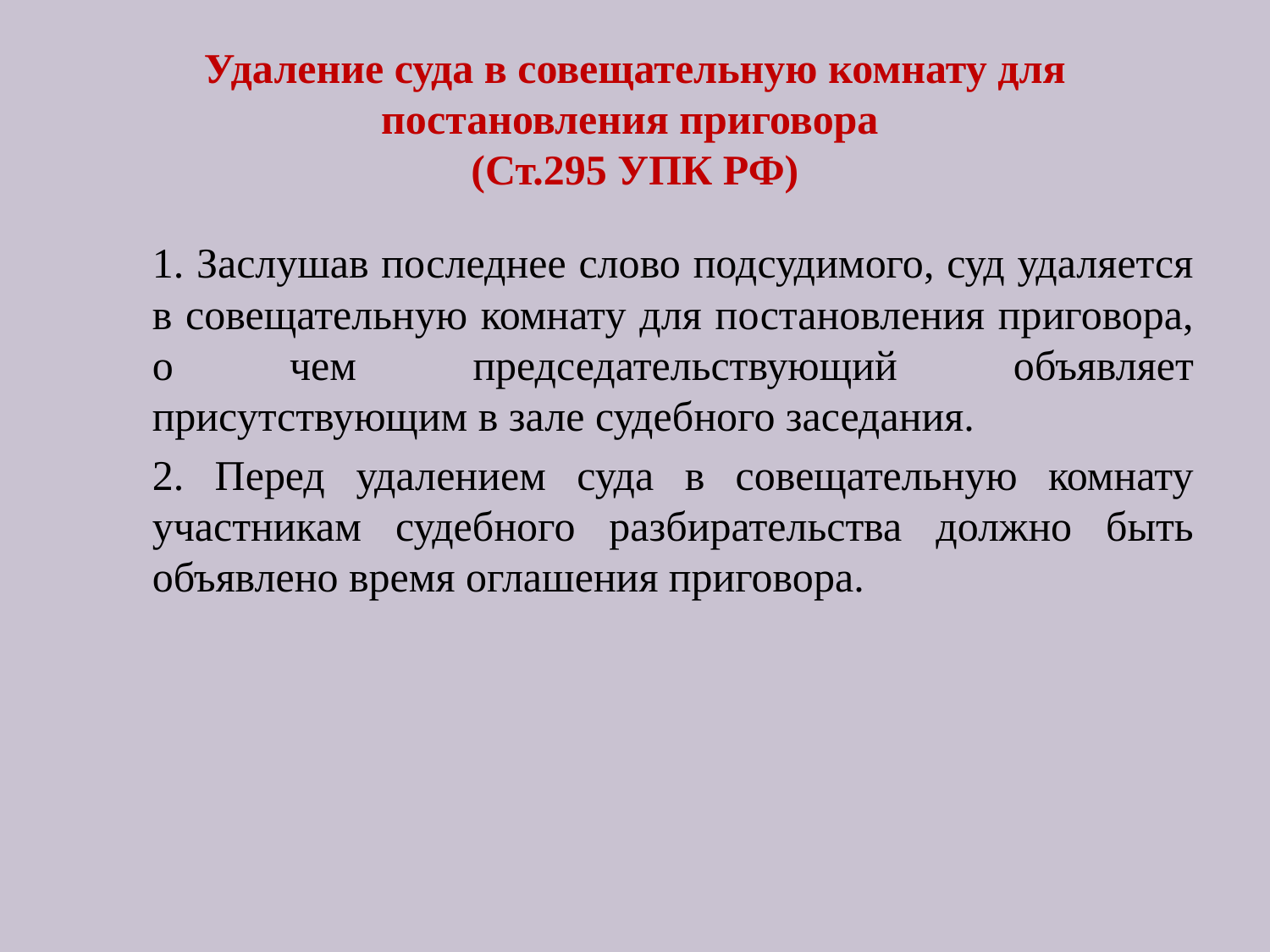

# Удаление суда в совещательную комнату для постановления приговора (Ст.295 УПК РФ)
	1. Заслушав последнее слово подсудимого, суд удаляется в совещательную комнату для постановления приговора, о чем председательствующий объявляет присутствующим в зале судебного заседания.
	2. Перед удалением суда в совещательную комнату участникам судебного разбирательства должно быть объявлено время оглашения приговора.